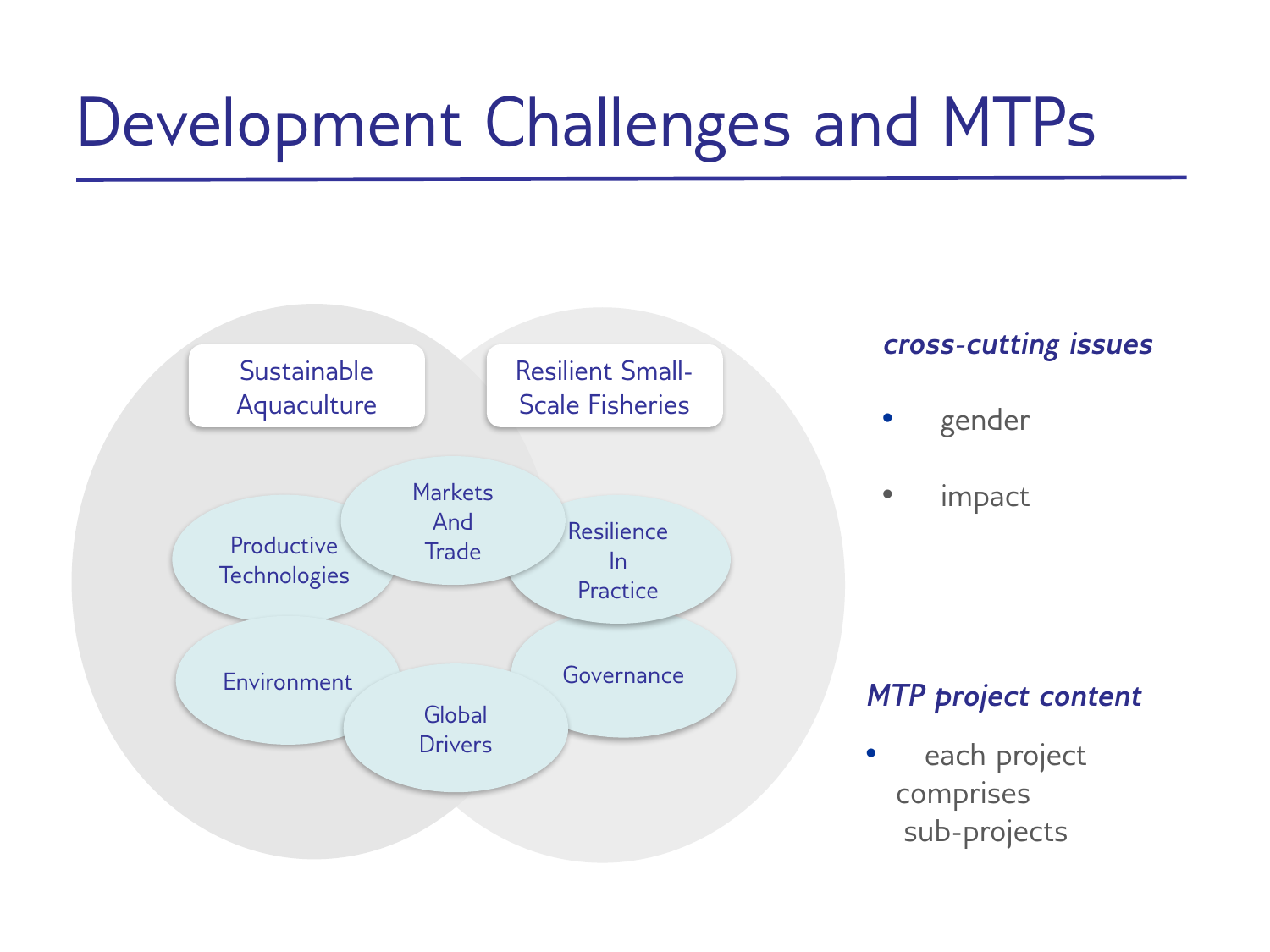

# Development Challenges and MTPs

Sustainable
Aquaculture
Resilient Small-
Scale Fisheries
Markets
And
Trade
Productive
Technologies
Resilience
In
Practice
Governance
Environment
Global
Drivers
cross-cutting issues

   gender

   impact
MTP project content

   each project comprises
    sub-projects